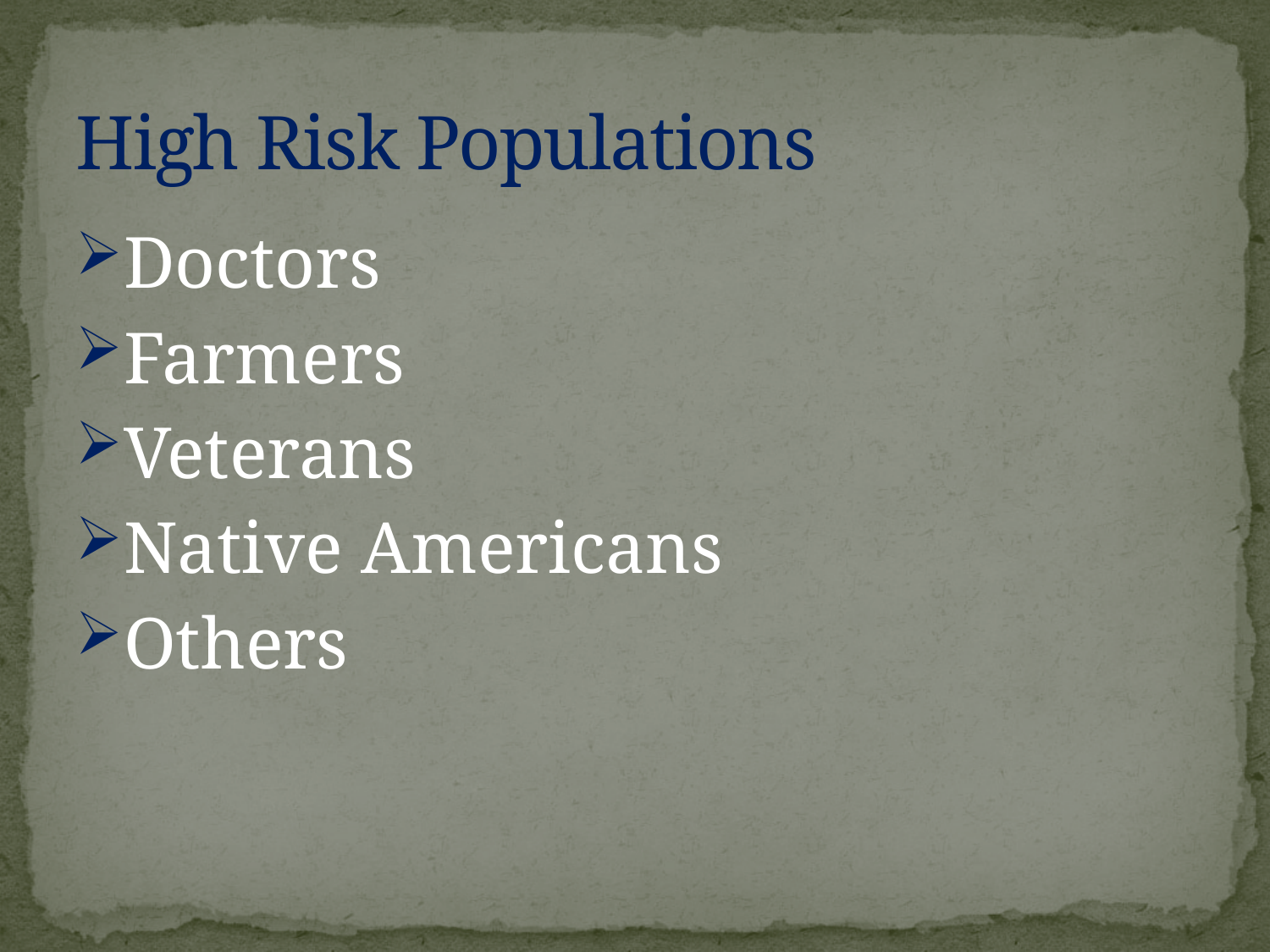

# High Risk Populations
Doctors
Farmers
Veterans
Native Americans
Others